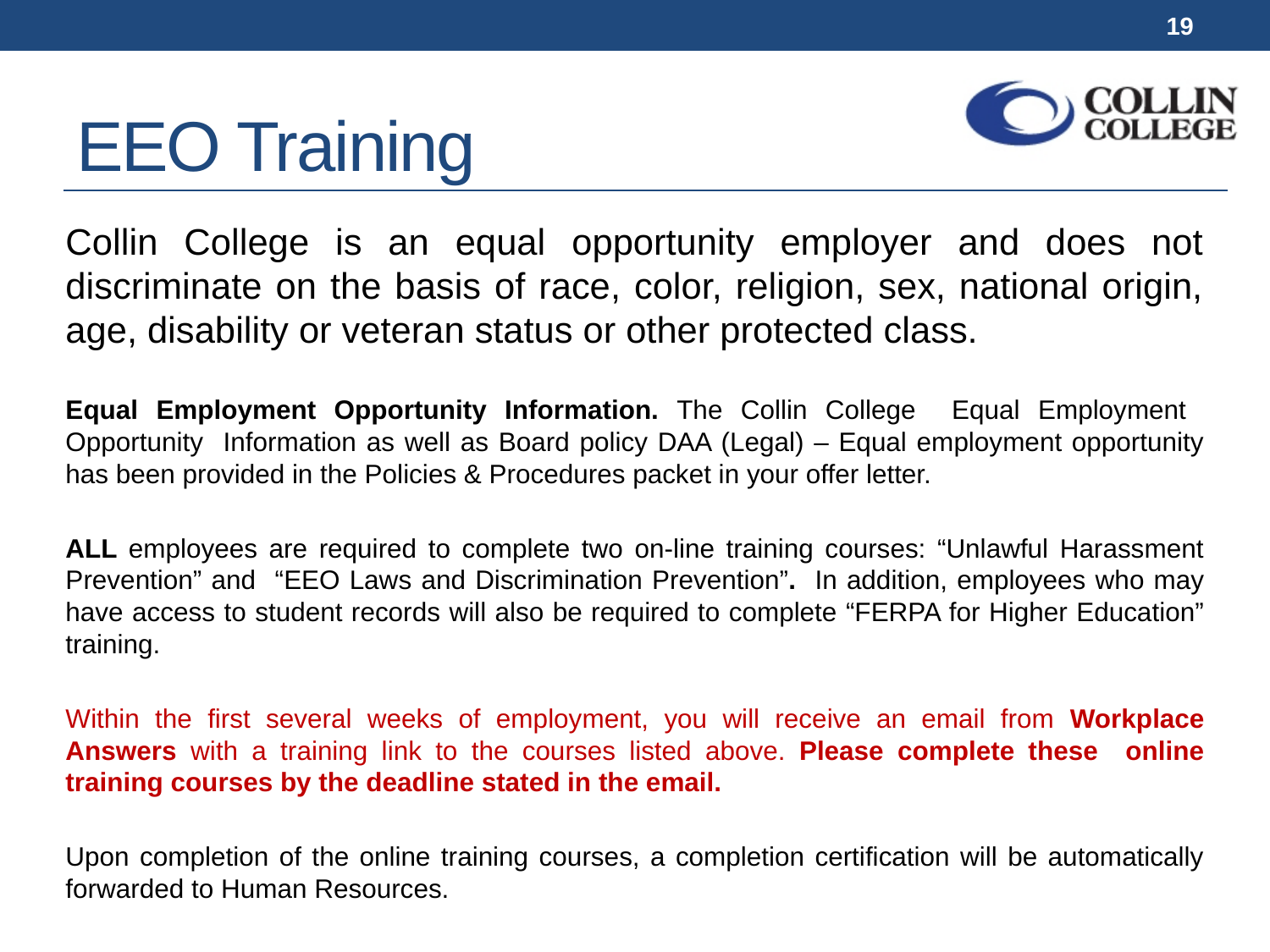

19
# EEO Training
Collin College is an equal opportunity employer and does not discriminate on the basis of race, color, religion, sex, national origin, age, disability or veteran status or other protected class.

Equal Employment Opportunity Information. The Collin College  Equal Employment  Opportunity  Information as well as Board policy DAA (Legal) – Equal employment opportunity has been provided in the Policies & Procedures packet in your offer letter.

ALL employees are required to complete two on-line training courses: “Unlawful Harassment Prevention” and  “EEO Laws and Discrimination Prevention”.  In addition, employees who may have access to student records will also be required to complete “FERPA for Higher Education” training.

Within the first several weeks of employment, you will receive an email from Workplace Answers with a training link to the courses listed above. Please complete these  online training courses by the deadline stated in the email.

Upon completion of the online training courses, a completion certification will be automatically forwarded to Human Resources.